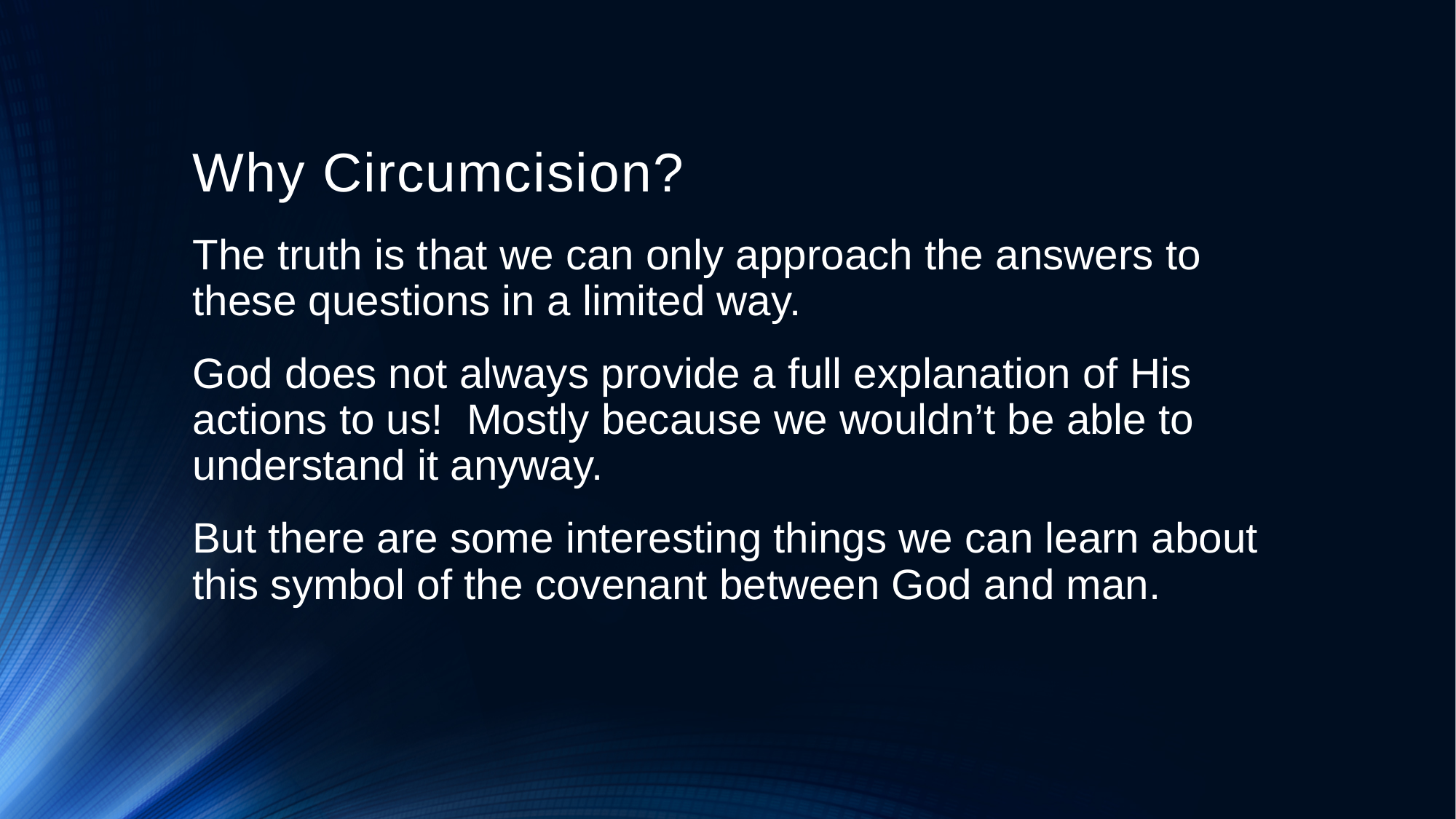

# Why Circumcision?
The truth is that we can only approach the answers to these questions in a limited way.
God does not always provide a full explanation of His actions to us!  Mostly because we wouldn’t be able to understand it anyway.
But there are some interesting things we can learn about this symbol of the covenant between God and man.